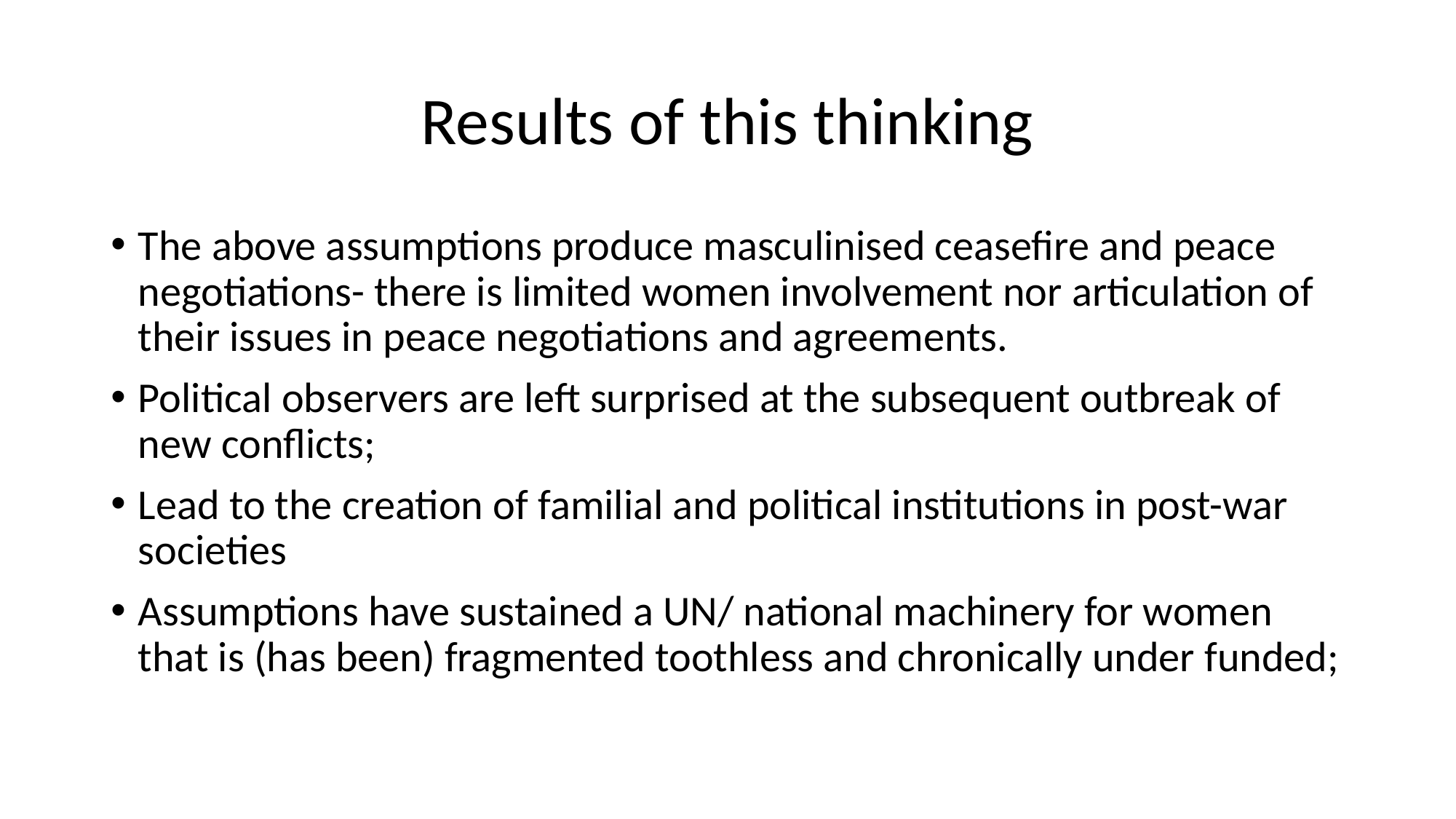

# Results of this thinking
The above assumptions produce masculinised ceasefire and peace negotiations- there is limited women involvement nor articulation of their issues in peace negotiations and agreements.
Political observers are left surprised at the subsequent outbreak of new conflicts;
Lead to the creation of familial and political institutions in post-war societies
Assumptions have sustained a UN/ national machinery for women that is (has been) fragmented toothless and chronically under funded;